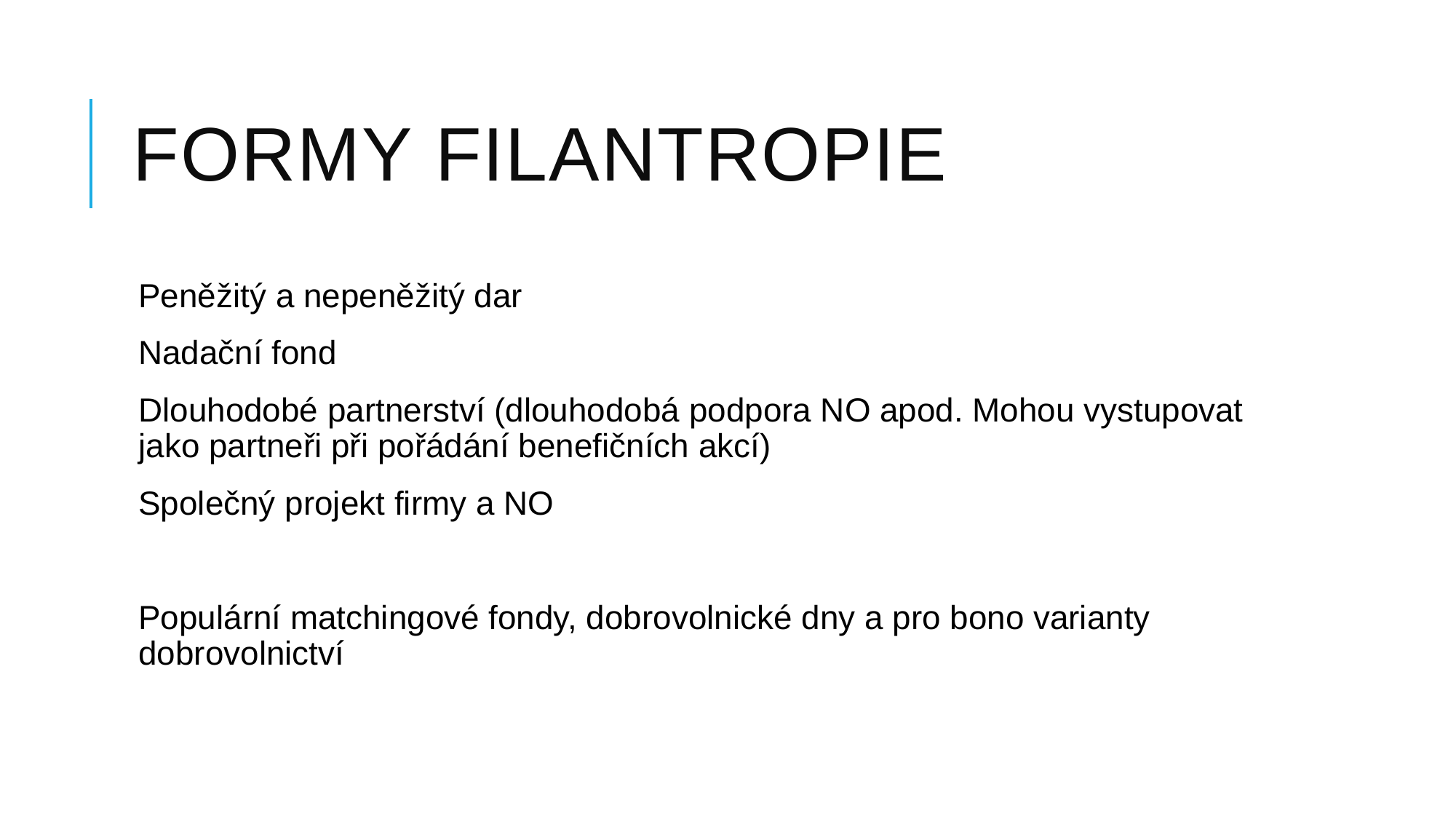

# Formy filantropie
Peněžitý a nepeněžitý dar
Nadační fond
Dlouhodobé partnerství (dlouhodobá podpora NO apod. Mohou vystupovat jako partneři při pořádání benefičních akcí)
Společný projekt firmy a NO

Populární matchingové fondy, dobrovolnické dny a pro bono varianty dobrovolnictví